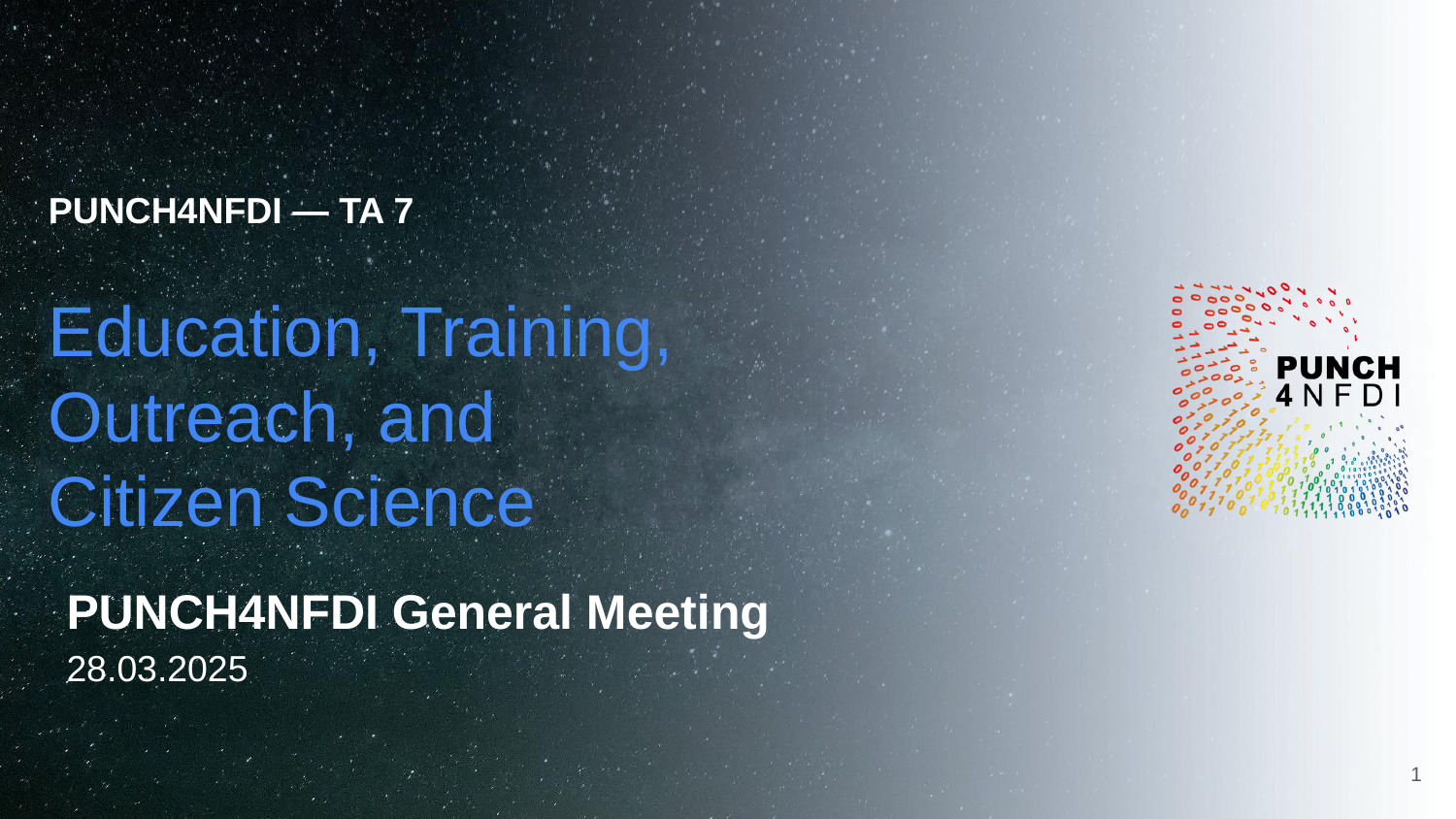

PUNCH4NFDI — TA 7
# Education, Training, Outreach, and Citizen Science
PUNCH4NFDI General Meeting
28.03.2025
1